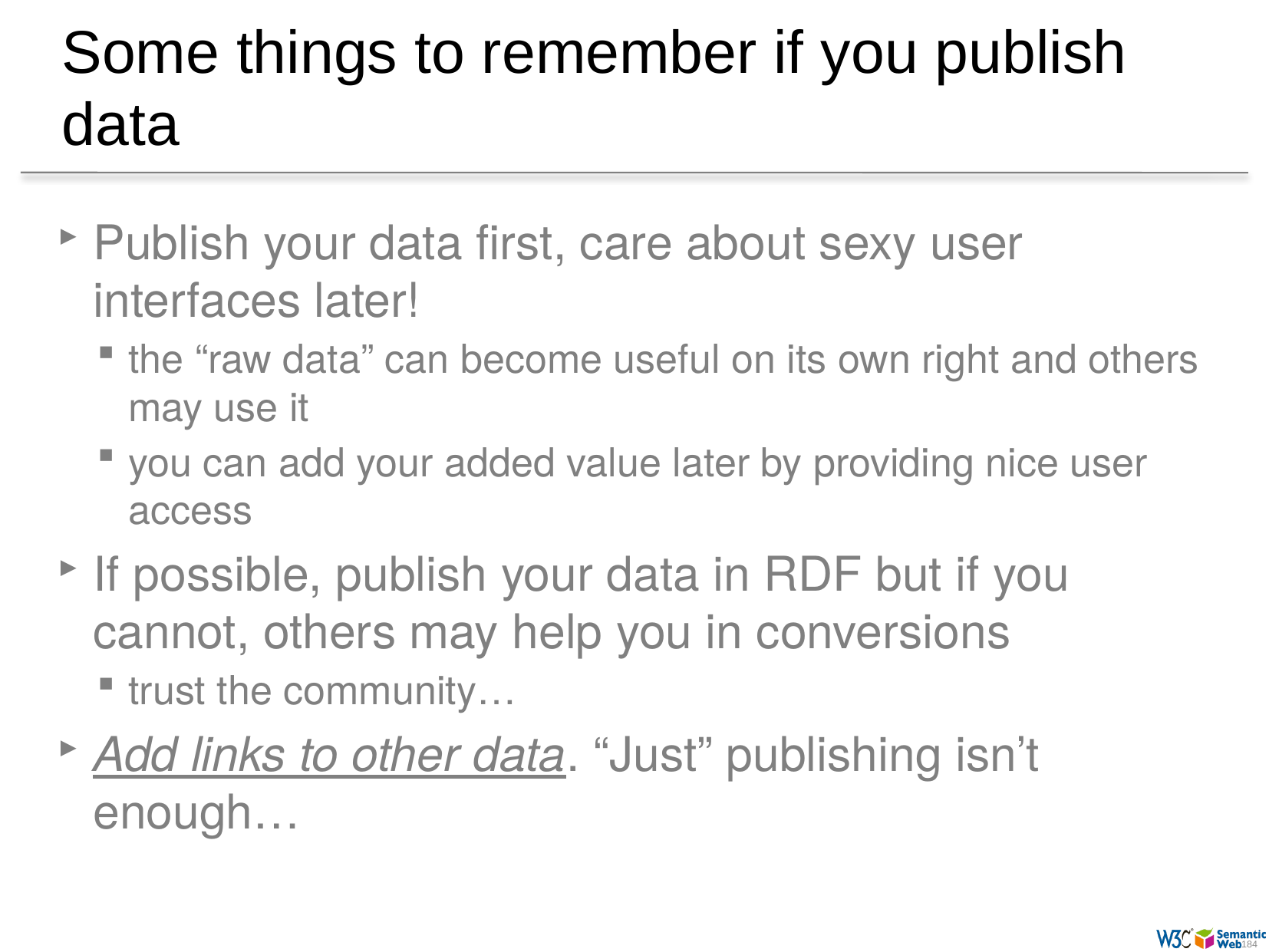

# Some things to remember if you publish data
Publish your data first, care about sexy user interfaces later!
the “raw data” can become useful on its own right and others may use it
you can add your added value later by providing nice user access
If possible, publish your data in RDF but if you cannot, others may help you in conversions
trust the community…
Add links to other data. “Just” publishing isn’t enough…